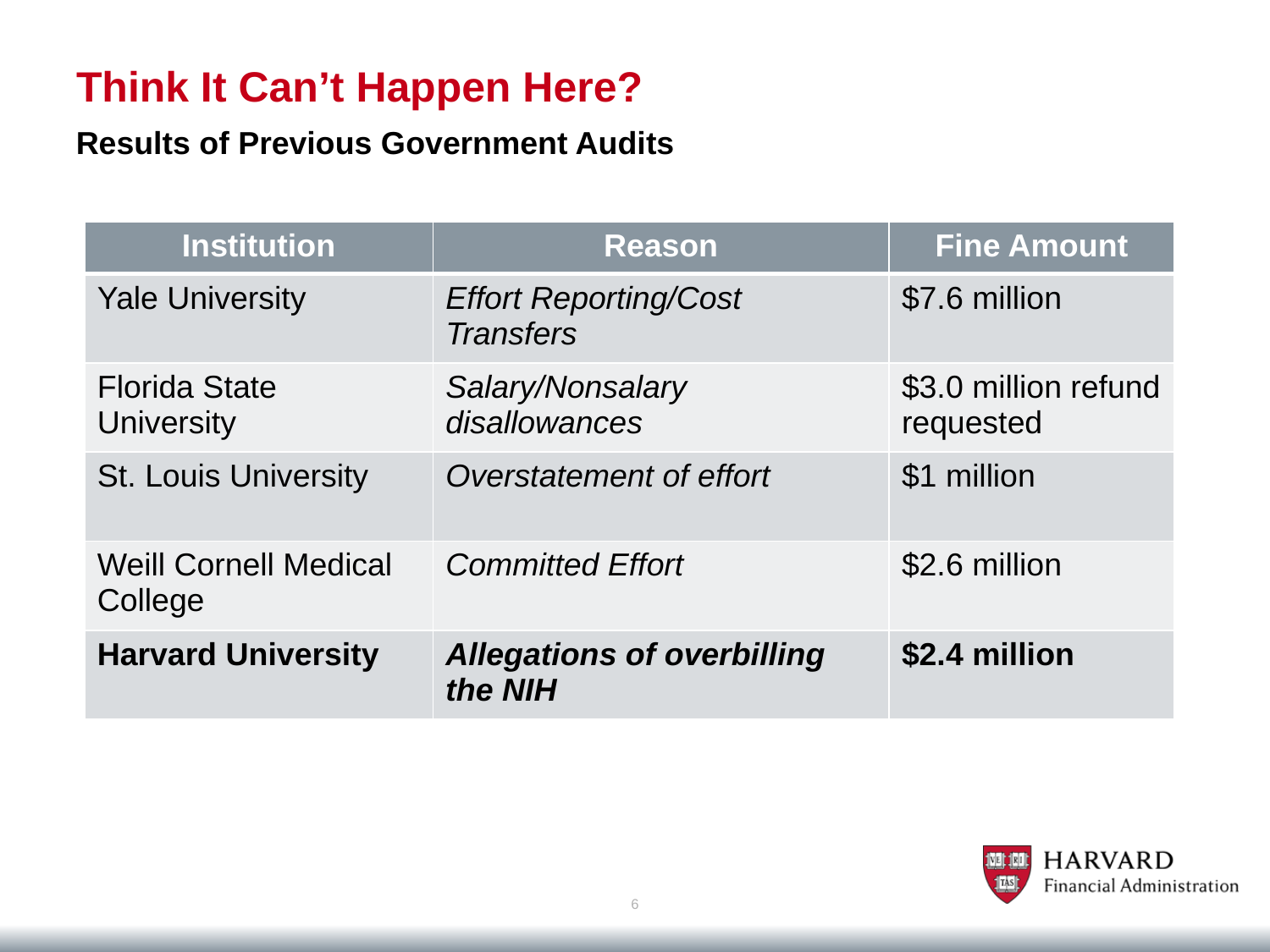

# Think It Can’t Happen Here?
Results of Previous Government Audits
| Institution | Reason | Fine Amount |
| --- | --- | --- |
| Yale University | Effort Reporting/Cost Transfers | $7.6 million |
| Florida State University | Salary/Nonsalary disallowances | $3.0 million refund requested |
| St. Louis University | Overstatement of effort | $1 million |
| Weill Cornell Medical College | Committed Effort | $2.6 million |
| Harvard University | Allegations of overbilling the NIH | $2.4 million |
6